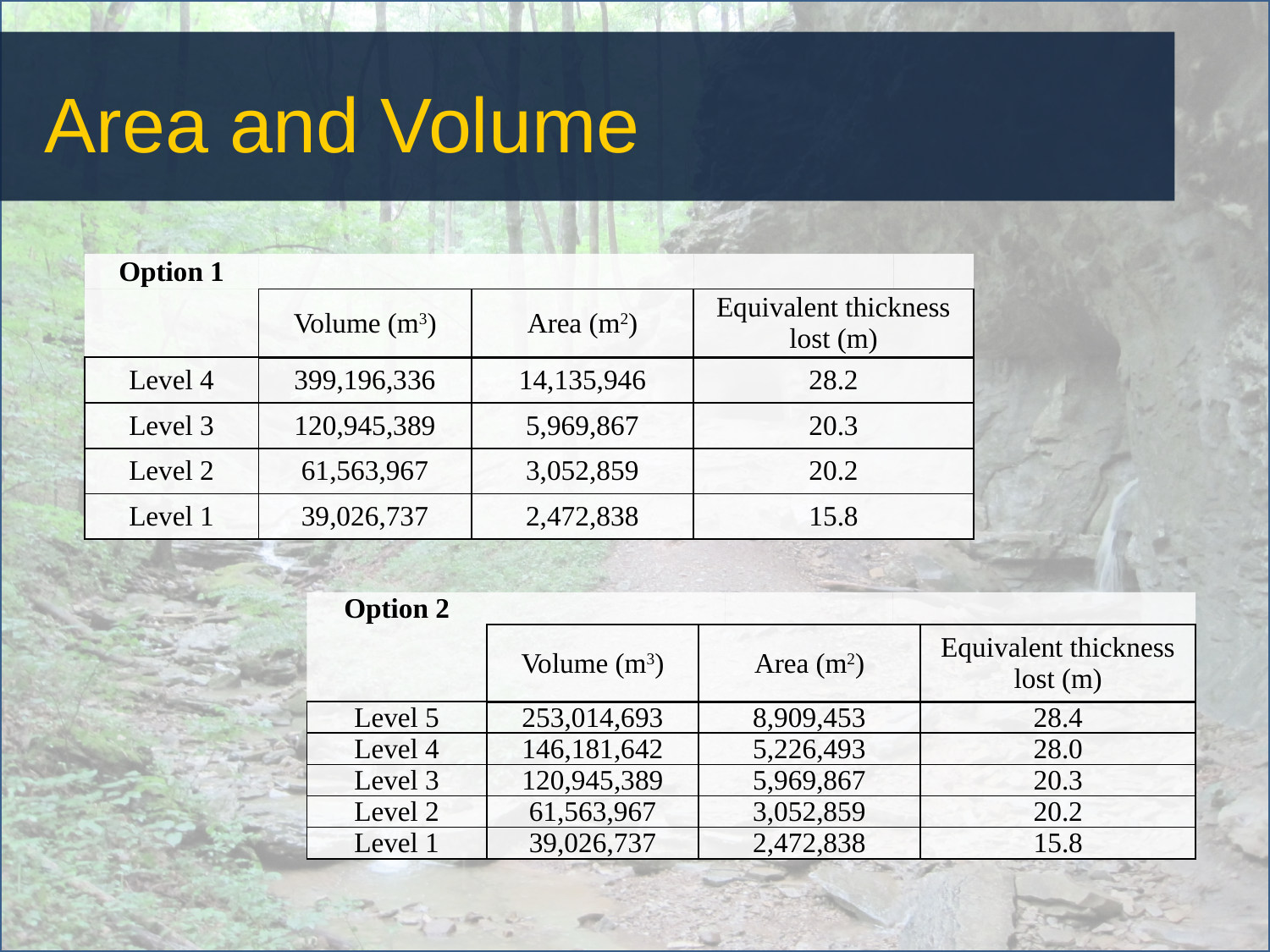

# Area and Volume
| Option 1 |  |  |  |  |  |
| --- | --- | --- | --- | --- | --- |
|  | Volume (m3) | Area (m2) |  | Equivalent thickness lost (m) |  |
| Level 4 | 399,196,336 | 14,135,946 |  | 28.2 |  |
| Level 3 | 120,945,389 | 5,969,867 |  | 20.3 |  |
| Level 2 | 61,563,967 | 3,052,859 |  | 20.2 |  |
| Level 1 | 39,026,737 | 2,472,838 |  | 15.8 |  |
| Option 2 |  |  |  |  |  |  |
| --- | --- | --- | --- | --- | --- | --- |
|  | Volume (m3) | Area (m2) |  |  | Equivalent thickness lost (m) |  |
| Level 5 | 253,014,693 | 8,909,453 |  |  | 28.4 |  |
| Level 4 | 146,181,642 | 5,226,493 |  |  | 28.0 |  |
| Level 3 | 120,945,389 | 5,969,867 |  |  | 20.3 |  |
| Level 2 | 61,563,967 | 3,052,859 |  |  | 20.2 |  |
| Level 1 | 39,026,737 | 2,472,838 |  |  | 15.8 |  |